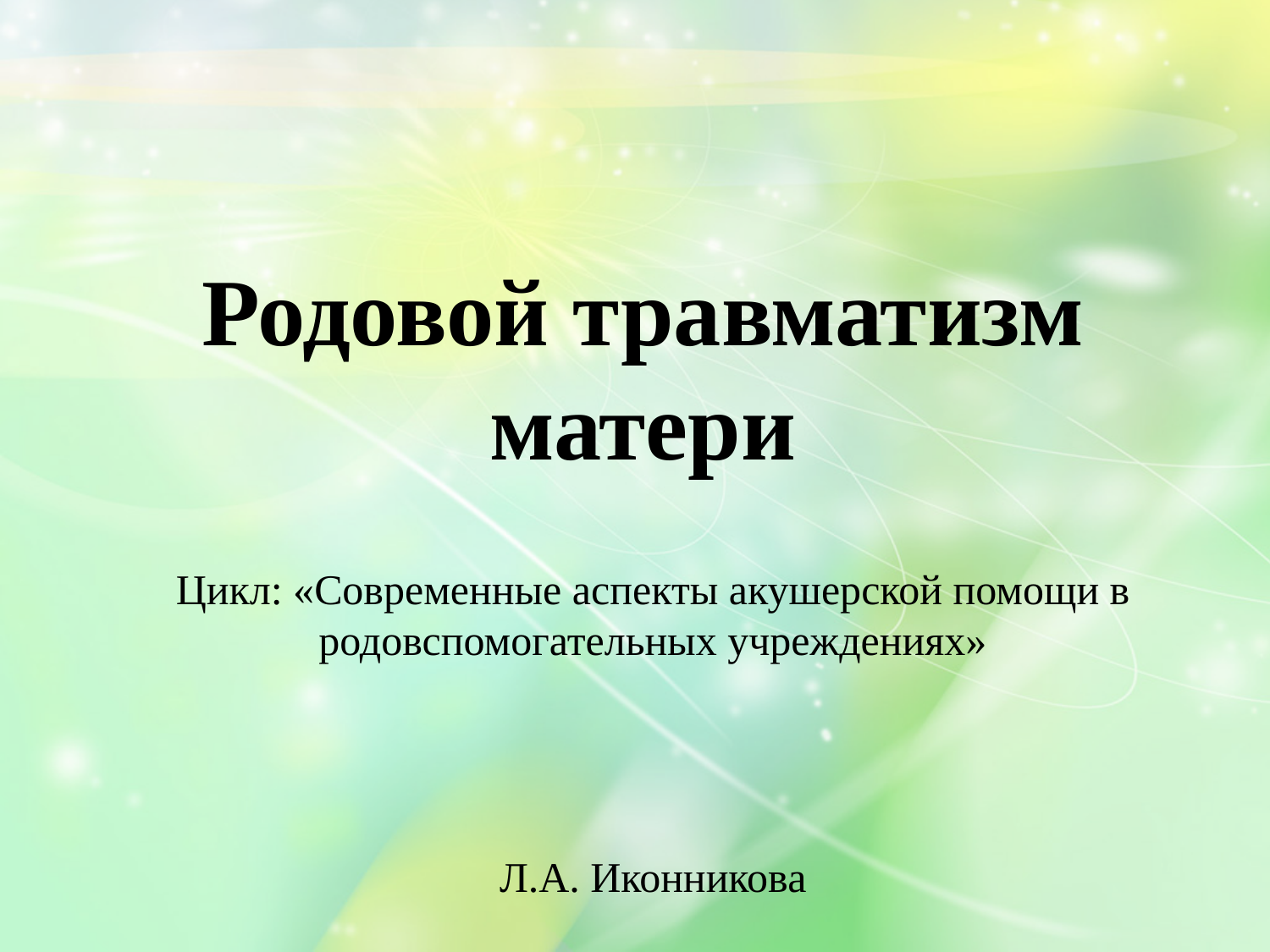

# Родовой травматизм матери
Цикл: «Современные аспекты акушерской помощи в родовспомогательных учреждениях»

Л.А. Иконникова